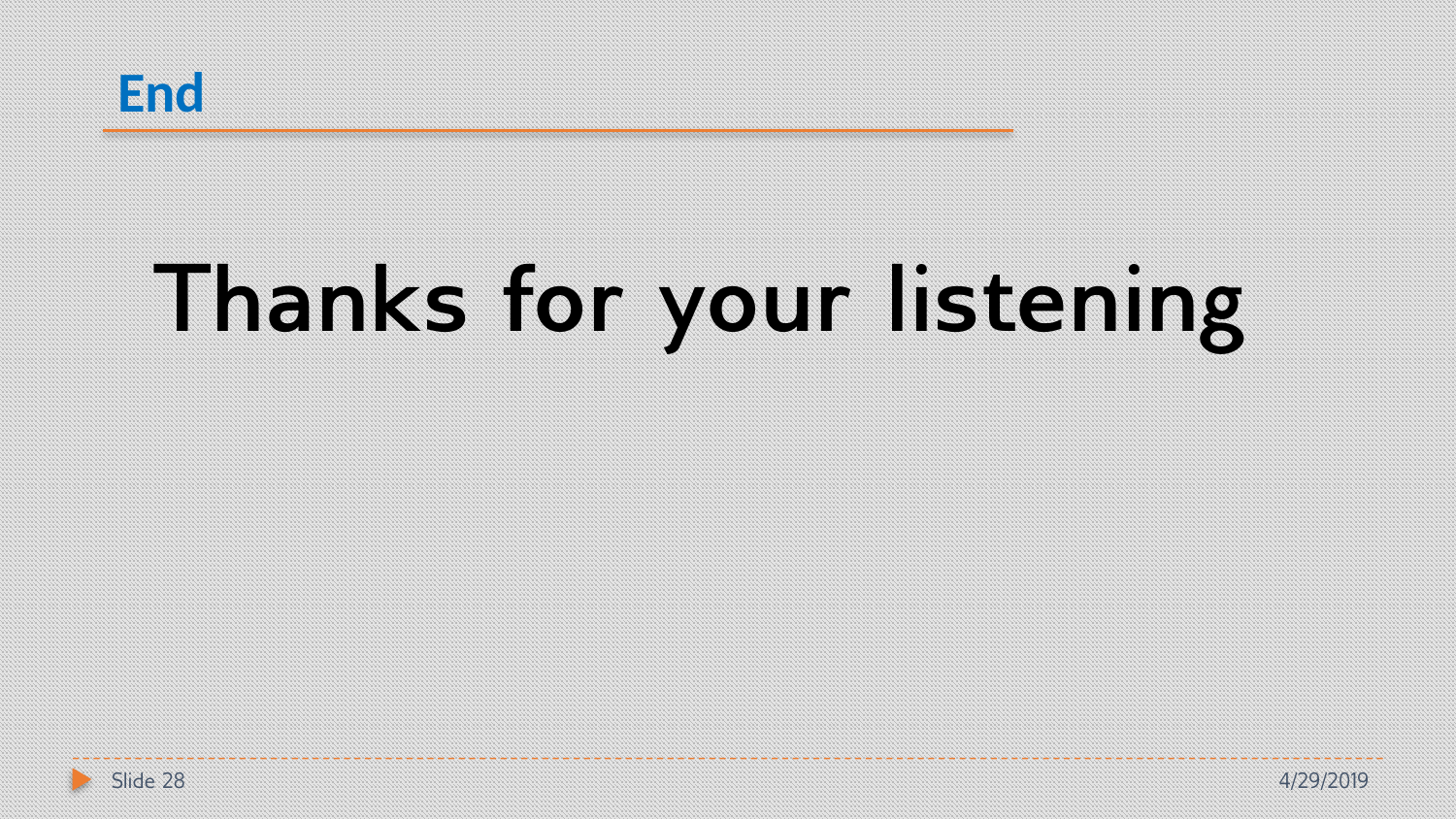

# End
Thanks for your listening
Slide 28
4/29/2019